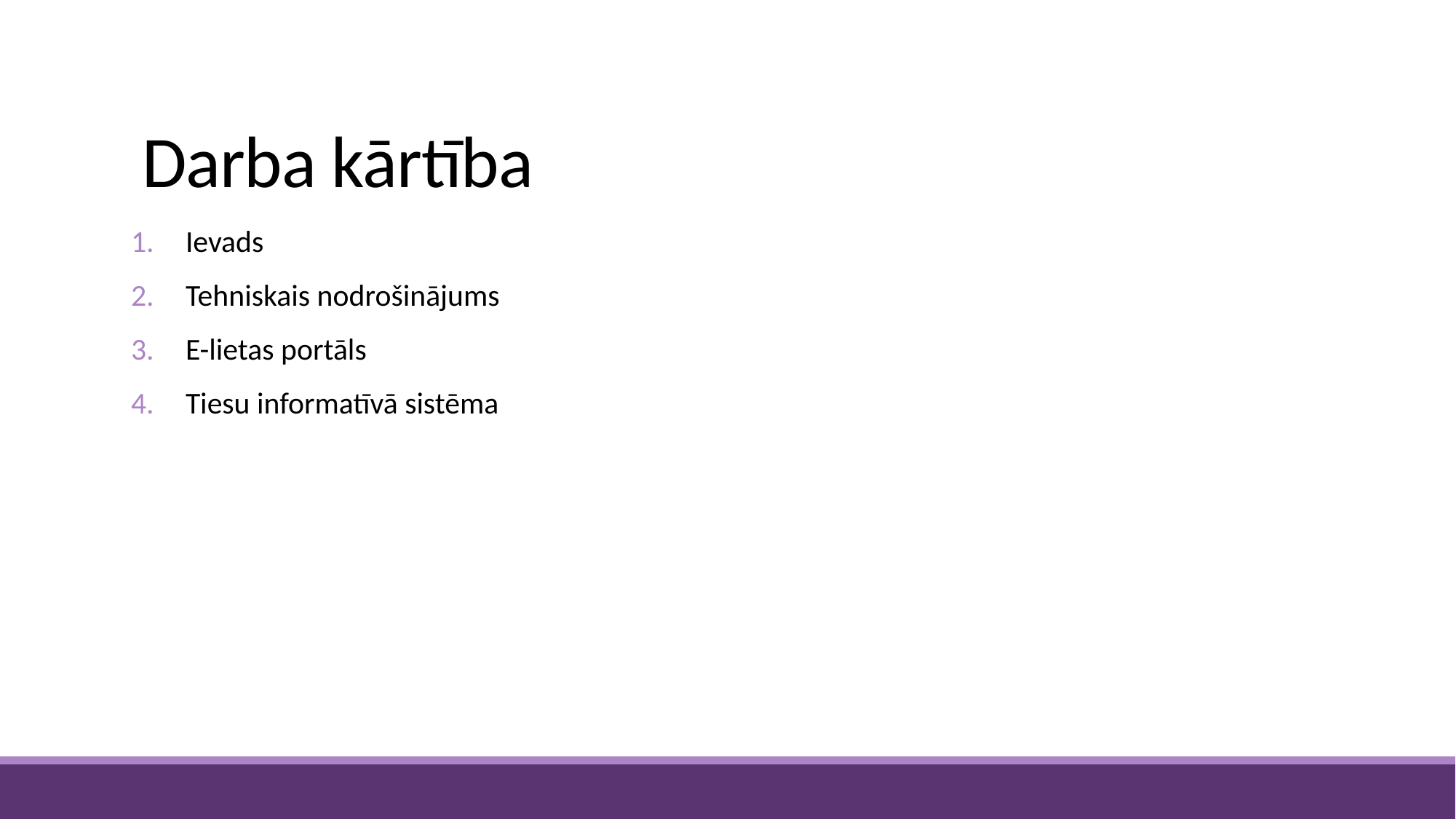

# Darba kārtība
Ievads
Tehniskais nodrošinājums
E-lietas portāls
Tiesu informatīvā sistēma